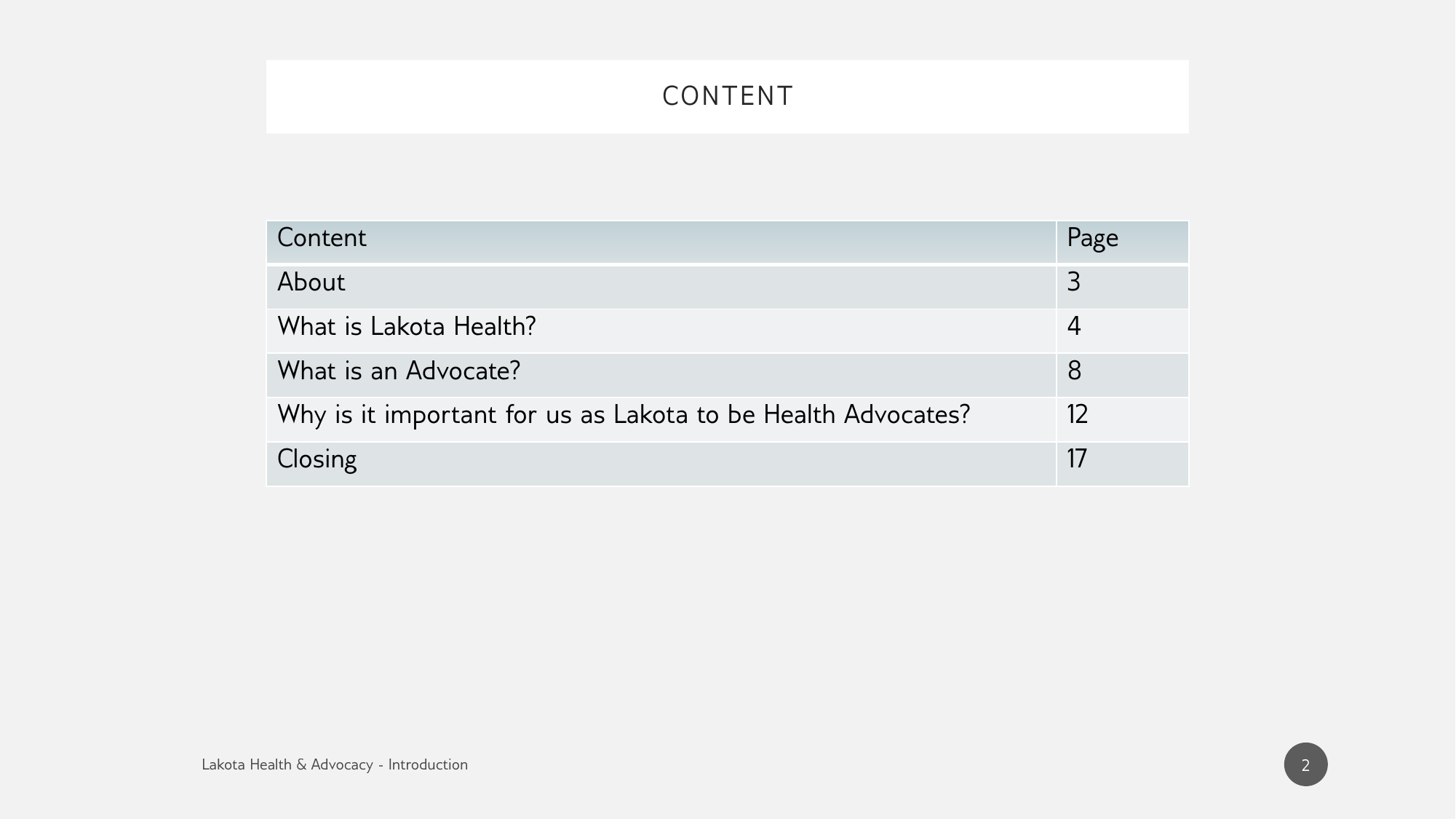

# Content
| Content | Page |
| --- | --- |
| About | 3 |
| What is Lakota Health? | 4 |
| What is an Advocate? | 8 |
| Why is it important for us as Lakota to be Health Advocates? | 12 |
| Closing | 17 |
2
Lakota Health & Advocacy - Introduction